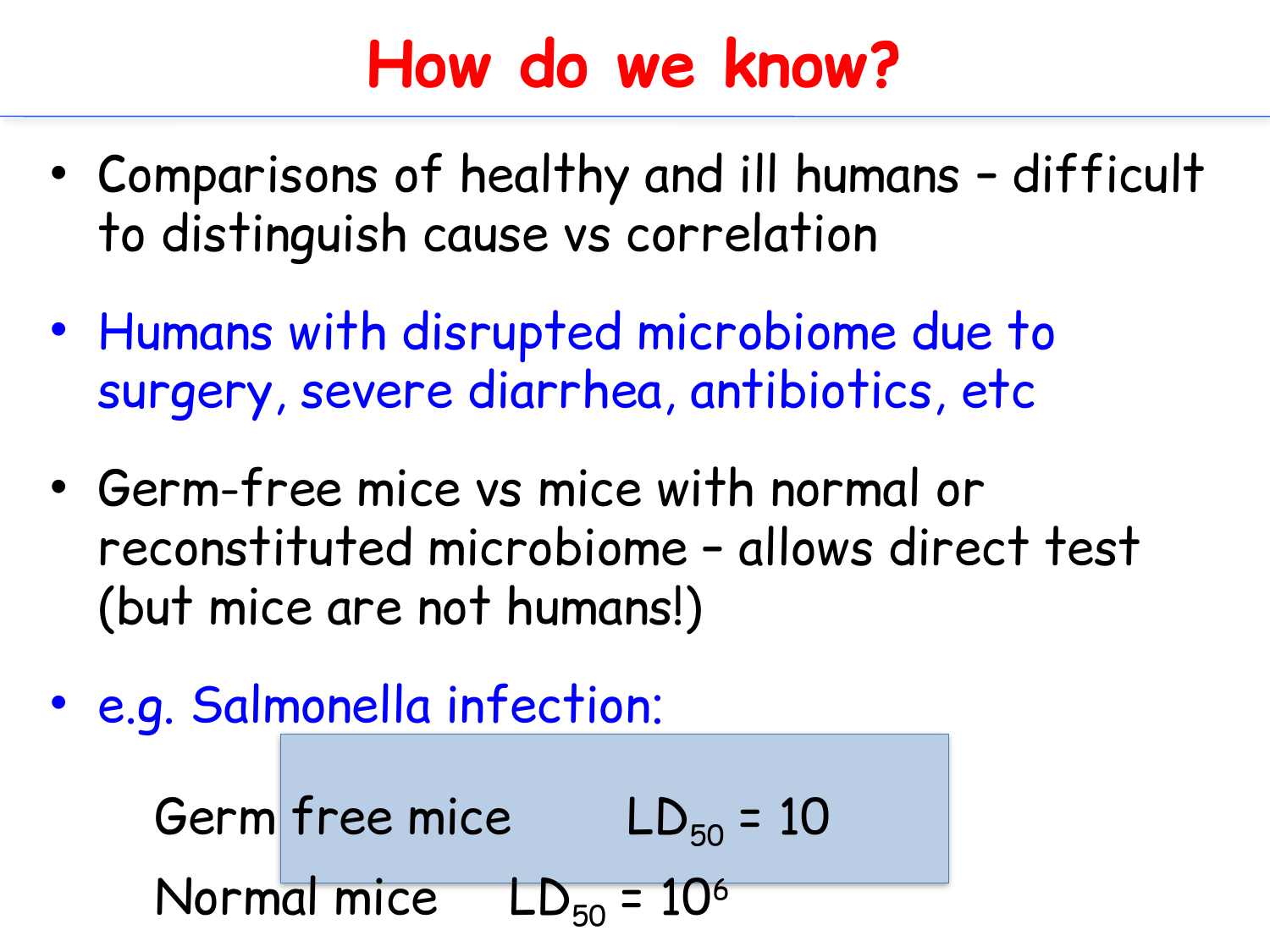

# How do we know?

Comparisons of healthy and ill humans – difficult to distinguish cause vs correlation
Humans with disrupted microbiome due to surgery, severe diarrhea, antibiotics, etc
Germ-free mice vs mice with normal or reconstituted microbiome – allows direct test (but mice are not humans!)
e.g. Salmonella infection:
			Germ free mice 	LD50 = 10
			Normal mice 		LD50 = 106